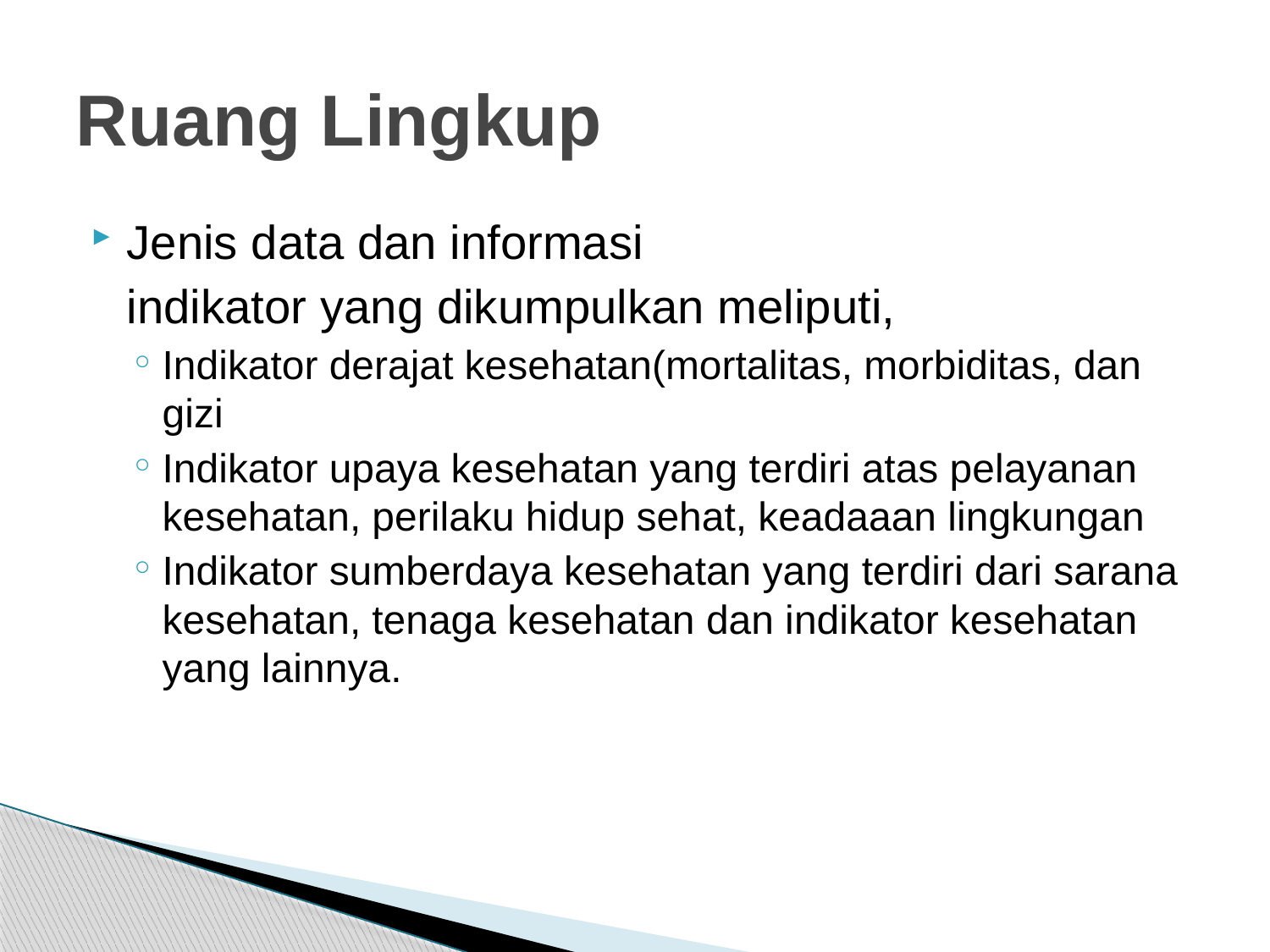

# Ruang Lingkup
Jenis data dan informasi
	indikator yang dikumpulkan meliputi,
Indikator derajat kesehatan(mortalitas, morbiditas, dan gizi
Indikator upaya kesehatan yang terdiri atas pelayanan kesehatan, perilaku hidup sehat, keadaaan lingkungan
Indikator sumberdaya kesehatan yang terdiri dari sarana  kesehatan, tenaga kesehatan dan indikator kesehatan yang lainnya.